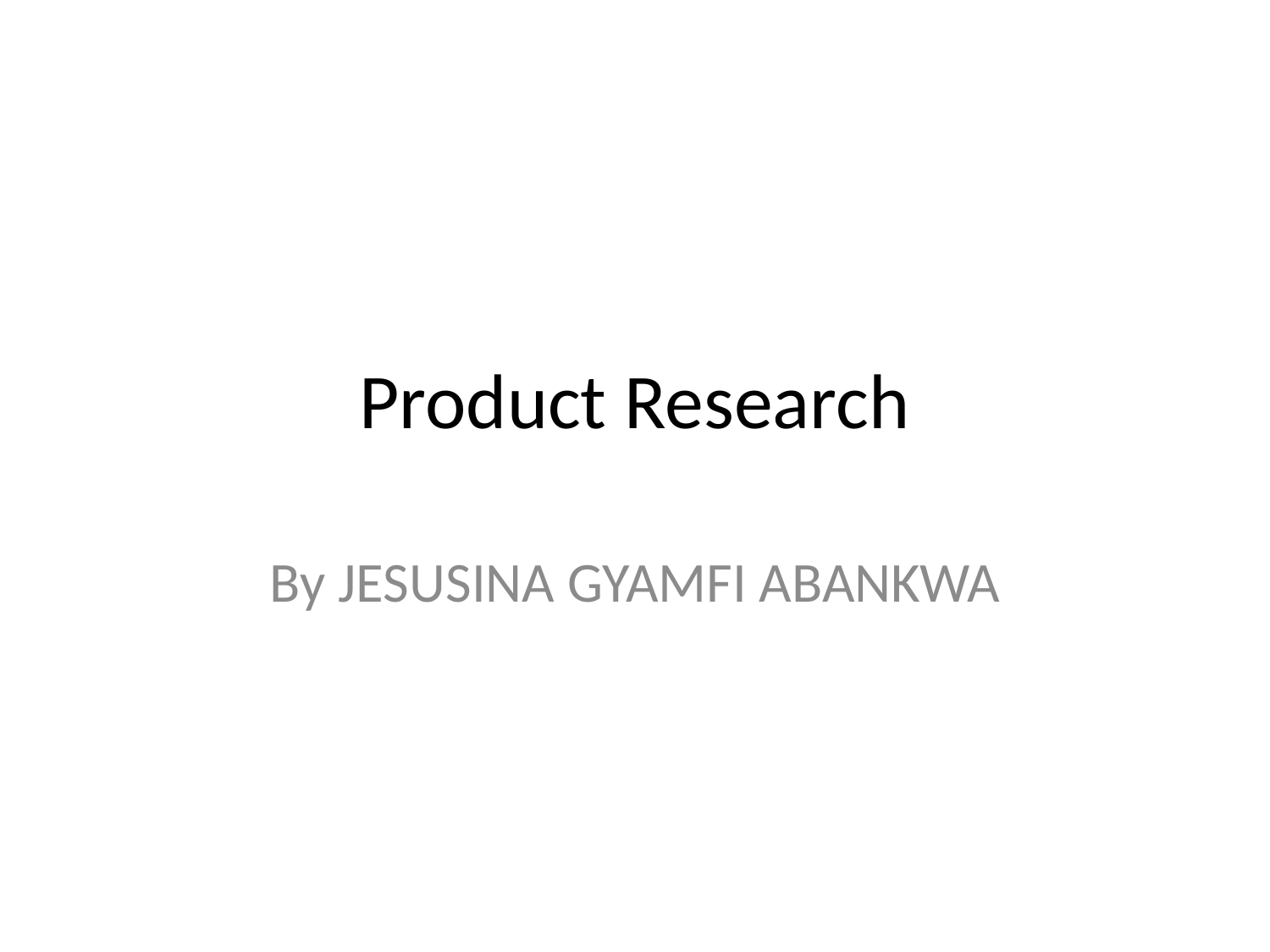

# Product Research
By JESUSINA GYAMFI ABANKWA